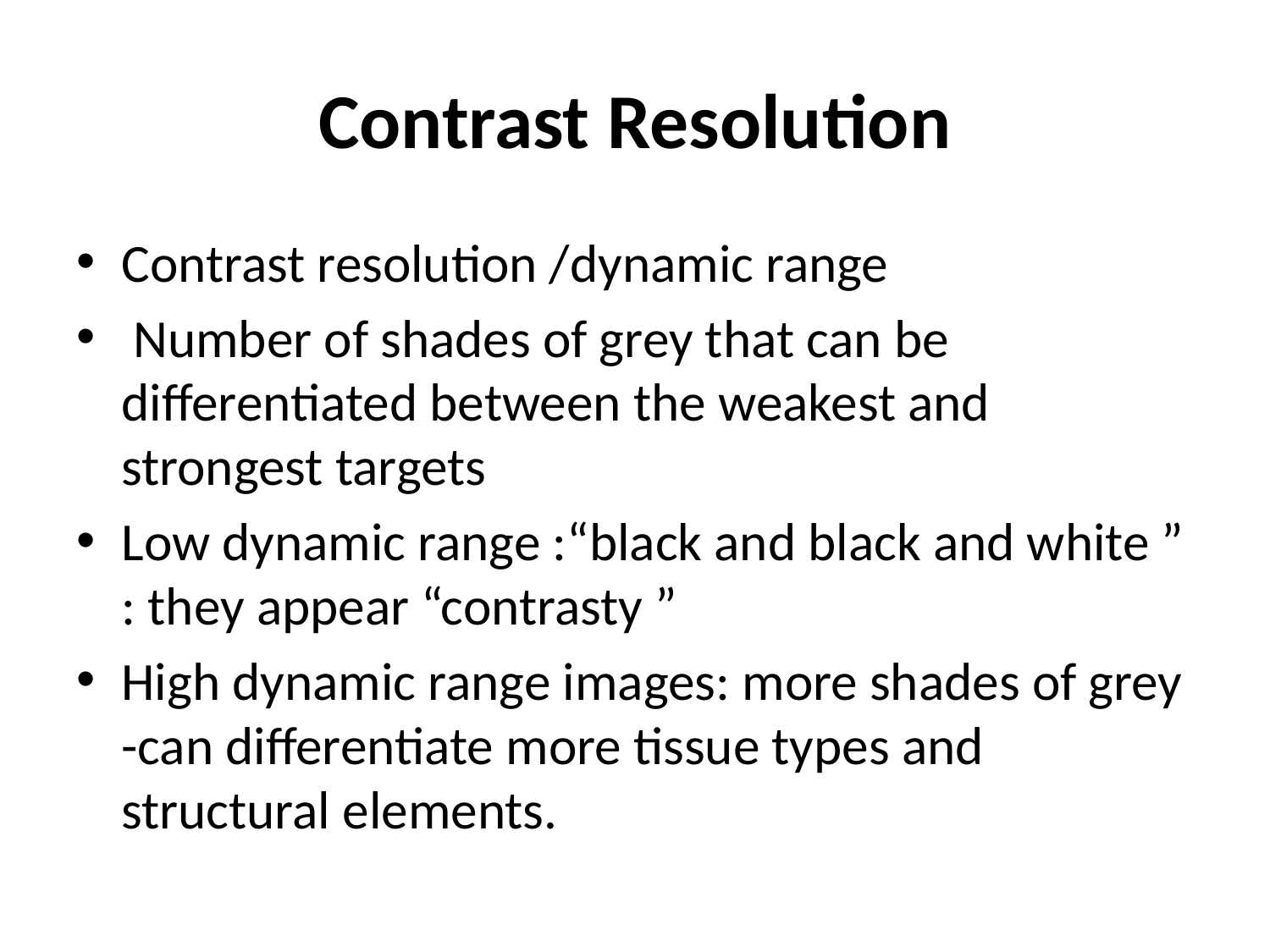

# Contrast Resolution
Contrast resolution /dynamic range
 Number of shades of grey that can be differentiated between the weakest and strongest targets
Low dynamic range :“black and black and white ” : they appear “contrasty ”
High dynamic range images: more shades of grey -can differentiate more tissue types and structural elements.